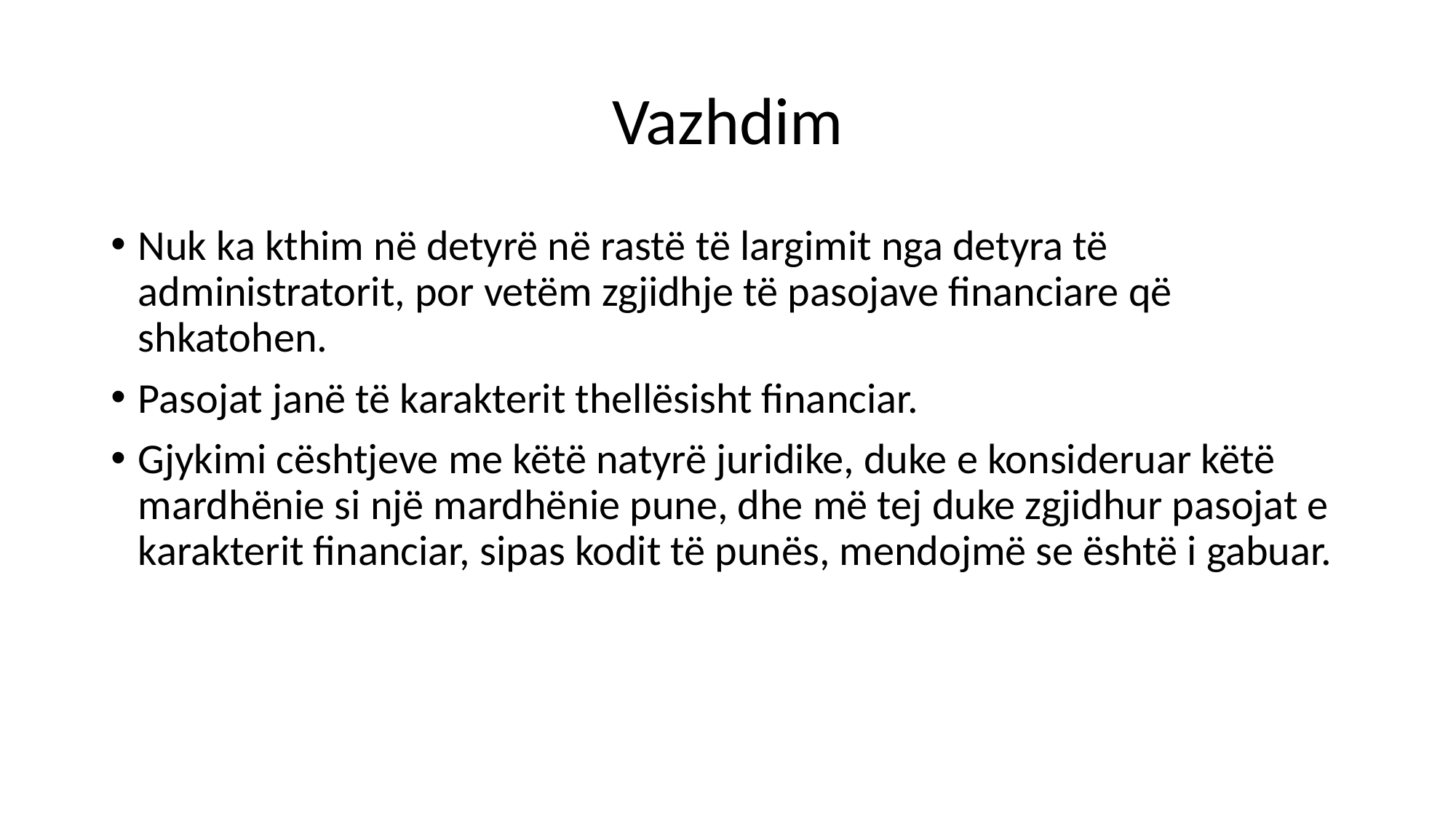

# Vazhdim
Nuk ka kthim në detyrë në rastë të largimit nga detyra të administratorit, por vetëm zgjidhje të pasojave financiare që shkatohen.
Pasojat janë të karakterit thellësisht financiar.
Gjykimi cështjeve me këtë natyrë juridike, duke e konsideruar këtë mardhënie si një mardhënie pune, dhe më tej duke zgjidhur pasojat e karakterit financiar, sipas kodit të punës, mendojmë se është i gabuar.